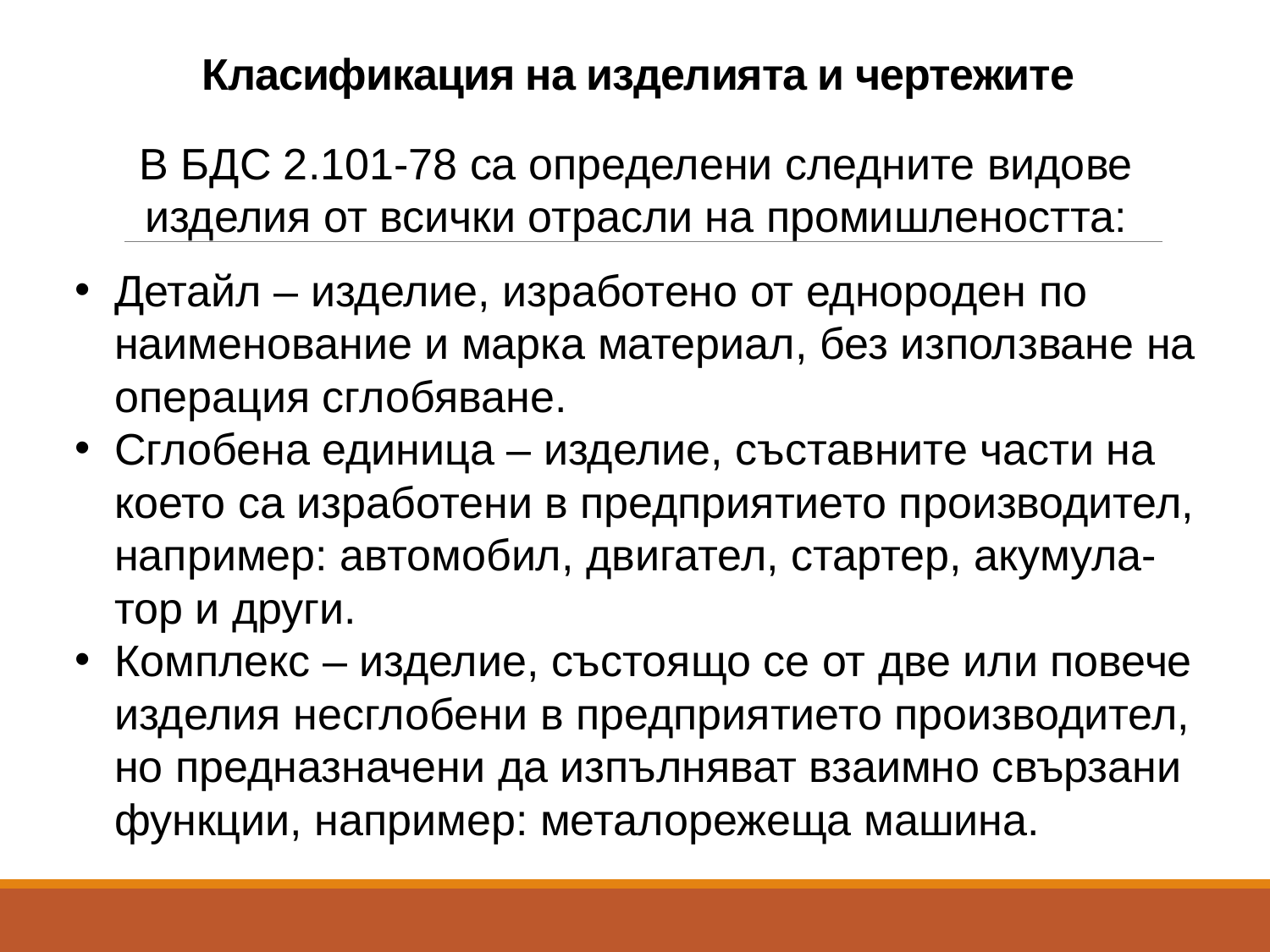

# Класификация на изделията и чертежите
В БДС 2.101-78 са определени следните видове изделия от всички отрасли на промишлеността:

Детайл – изделие, изработено от еднороден по наименование и марка материал, без използване на операция сглобяване.
Сглобена единица – изделие, съставните части на което са изработени в предприятието производител, например: автомобил, двигател, стартер, акумула-тор и други.
Комплекс – изделие, състоящо се от две или повече изделия несглобени в предприятието производител, но предназначени да изпълняват взаимно свързани функции, например: металорежеща машина.